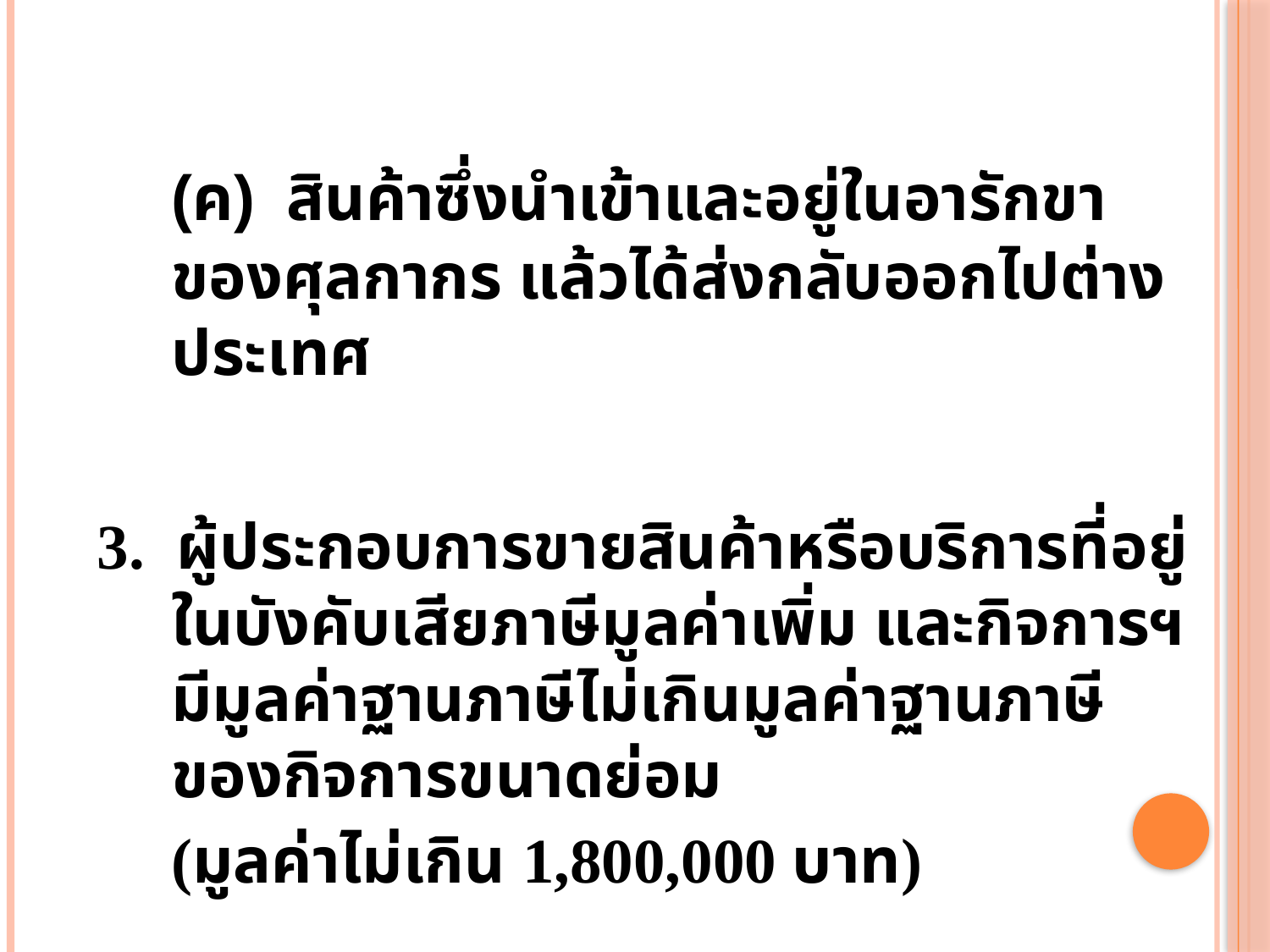

(ค)  สินค้าซึ่งนำเข้าและอยู่ในอารักขาของศุลกากร แล้วได้ส่งกลับออกไปต่างประเทศ

3.  ผู้ประกอบการขายสินค้าหรือบริการที่อยู่ในบังคับเสียภาษีมูลค่าเพิ่ม และกิจการฯ มีมูลค่าฐานภาษีไม่เกินมูลค่าฐานภาษีของกิจการขนาดย่อม
	(มูลค่าไม่เกิน 1,800,000 บาท)